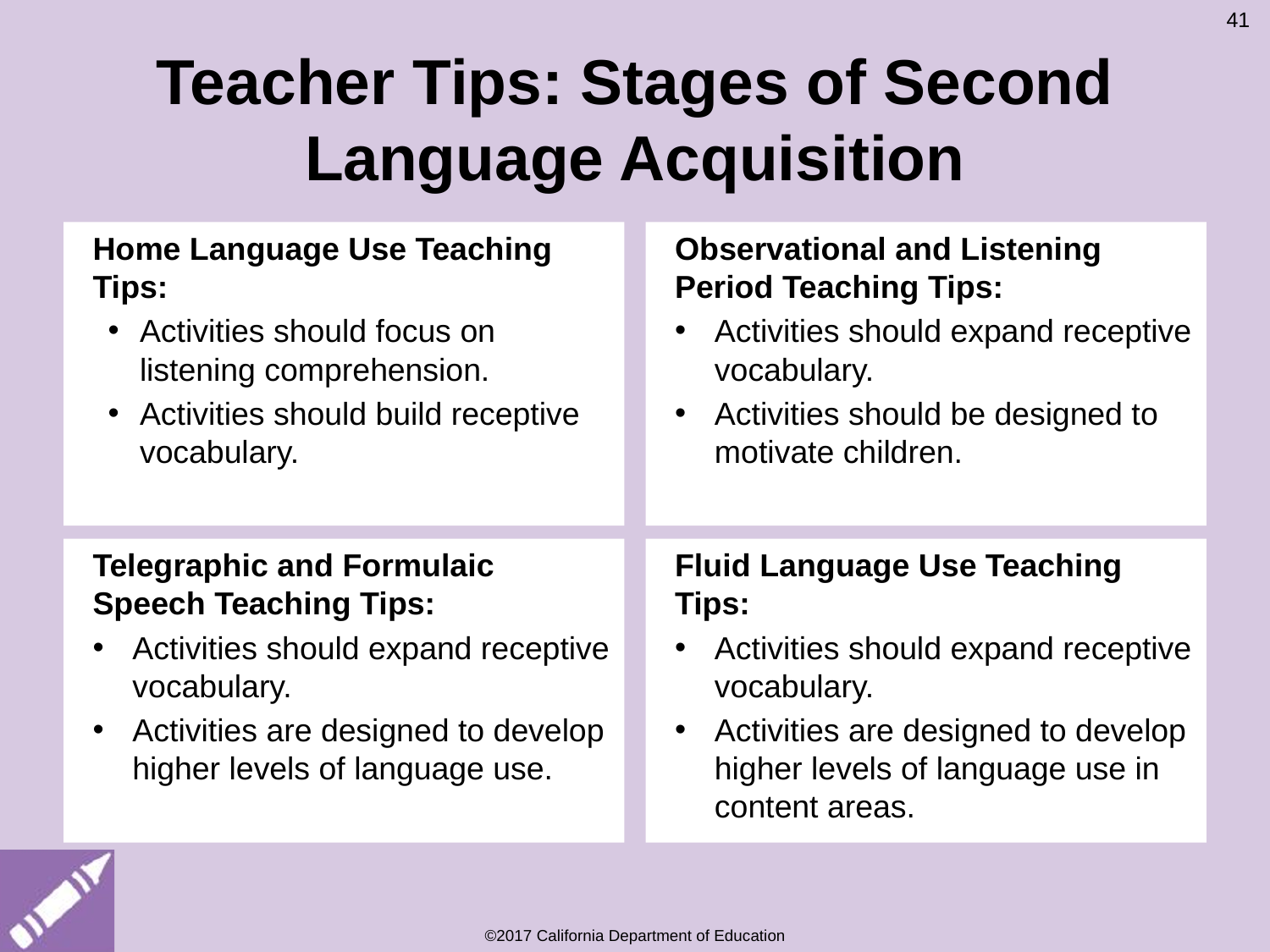

41
# Teacher Tips: Stages of Second Language Acquisition
Home Language Use Teaching Tips:
Activities should focus on listening comprehension.
Activities should build receptive vocabulary.
Observational and Listening Period Teaching Tips:
Activities should expand receptive vocabulary.
Activities should be designed to motivate children.

Telegraphic and Formulaic Speech Teaching Tips:
Activities should expand receptive vocabulary.
Activities are designed to develop higher levels of language use.

Fluid Language Use Teaching Tips:
Activities should expand receptive vocabulary.
Activities are designed to develop higher levels of language use in content areas.